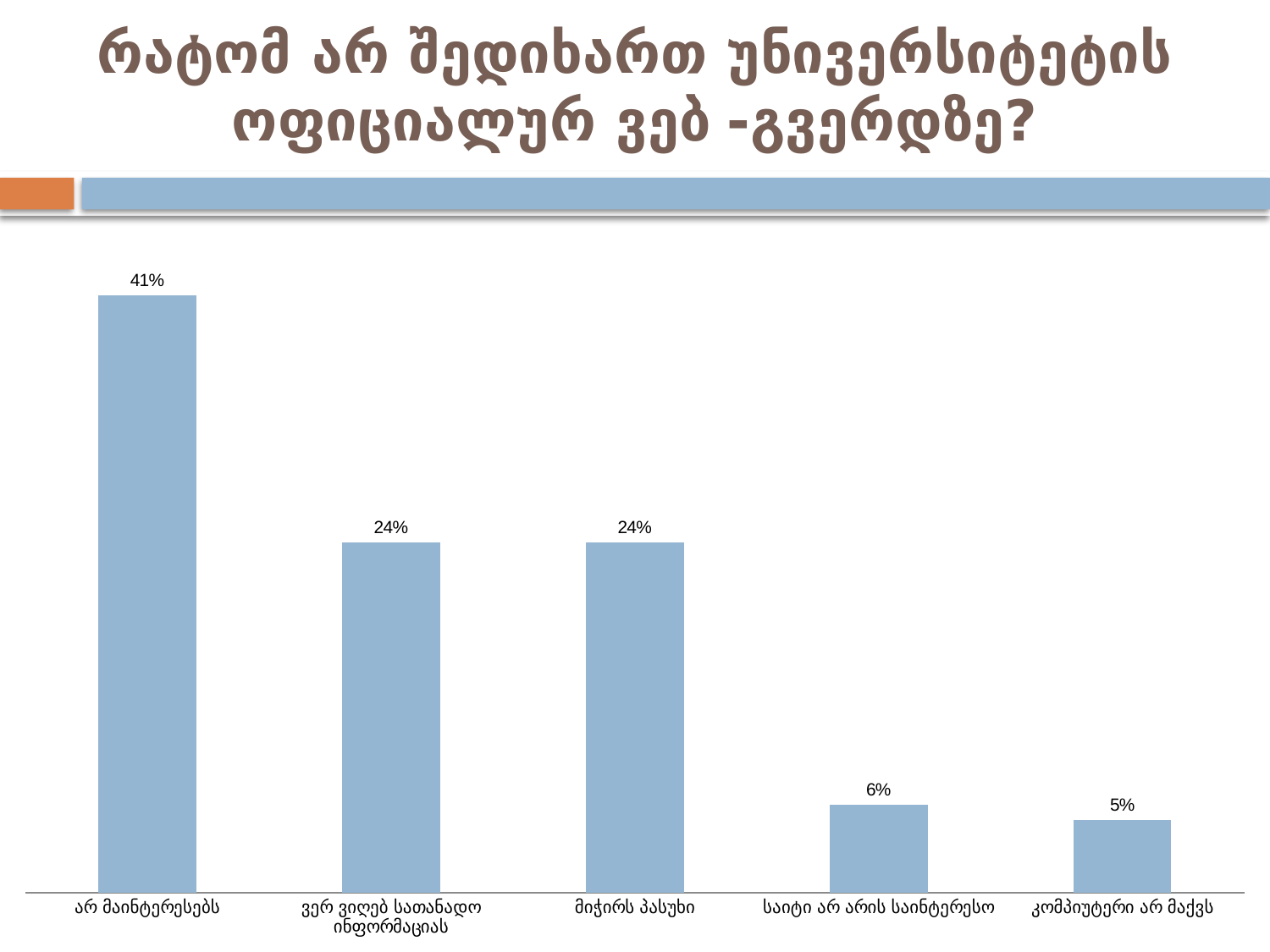

# რატომ არ შედიხართ უნივერსიტეტის ოფიციალურ ვებ -გვერდზე?

### Chart

| Category |  |
|---|---|
| არ მაინტერესებს | 0.4100000000000001 |
| ვერ ვიღებ სათანადო ინფორმაციას | 0.24000000000000005 |
| მიჭირს პასუხი | 0.24000000000000005 |
| საიტი არ არის საინტერესო | 0.06000000000000002 |
| კომპიუტერი არ მაქვს | 0.05 |